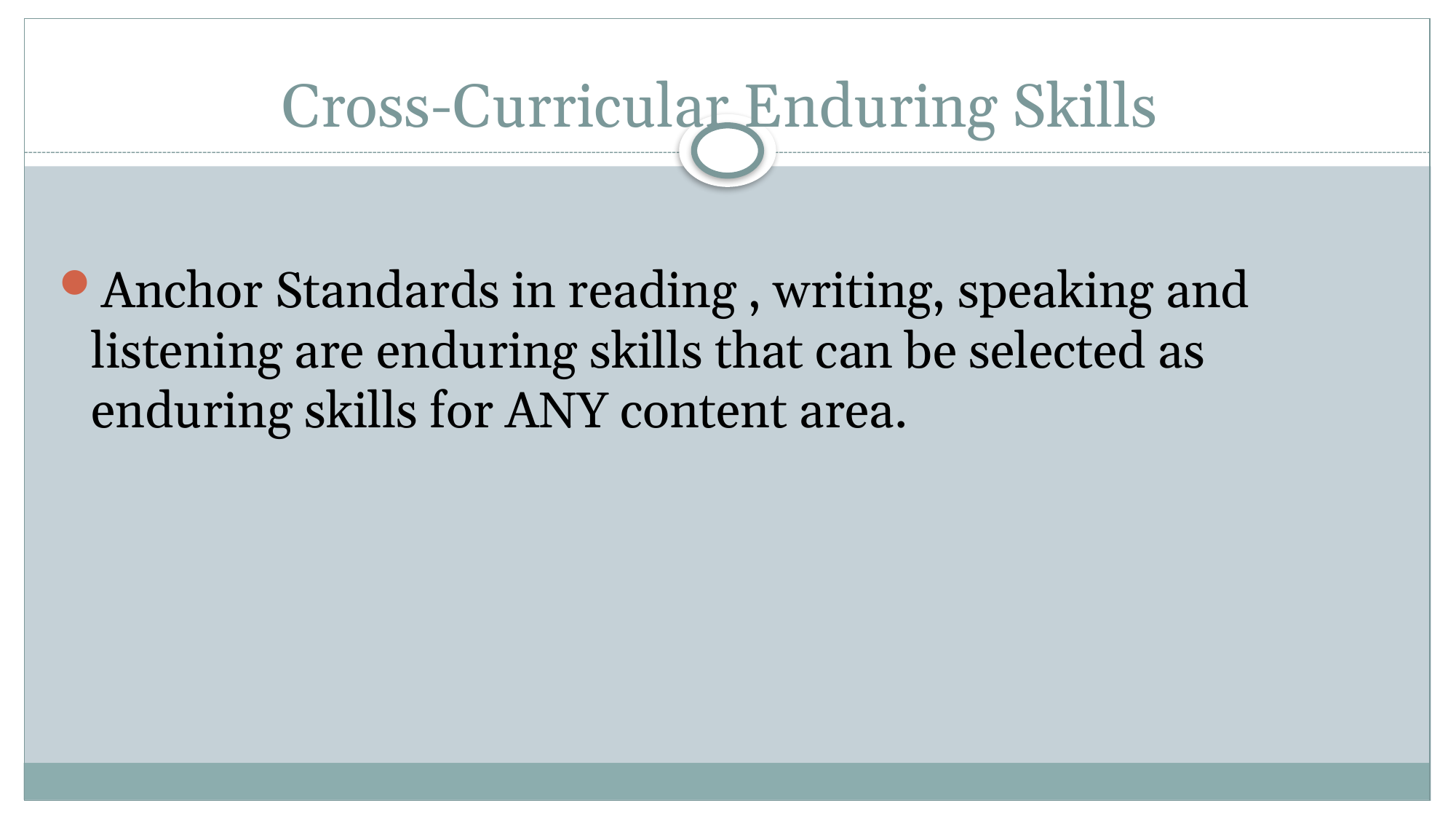

# Cross-Curricular Enduring Skills

Anchor Standards in reading , writing, speaking and listening are enduring skills that can be selected as enduring skills for ANY content area.